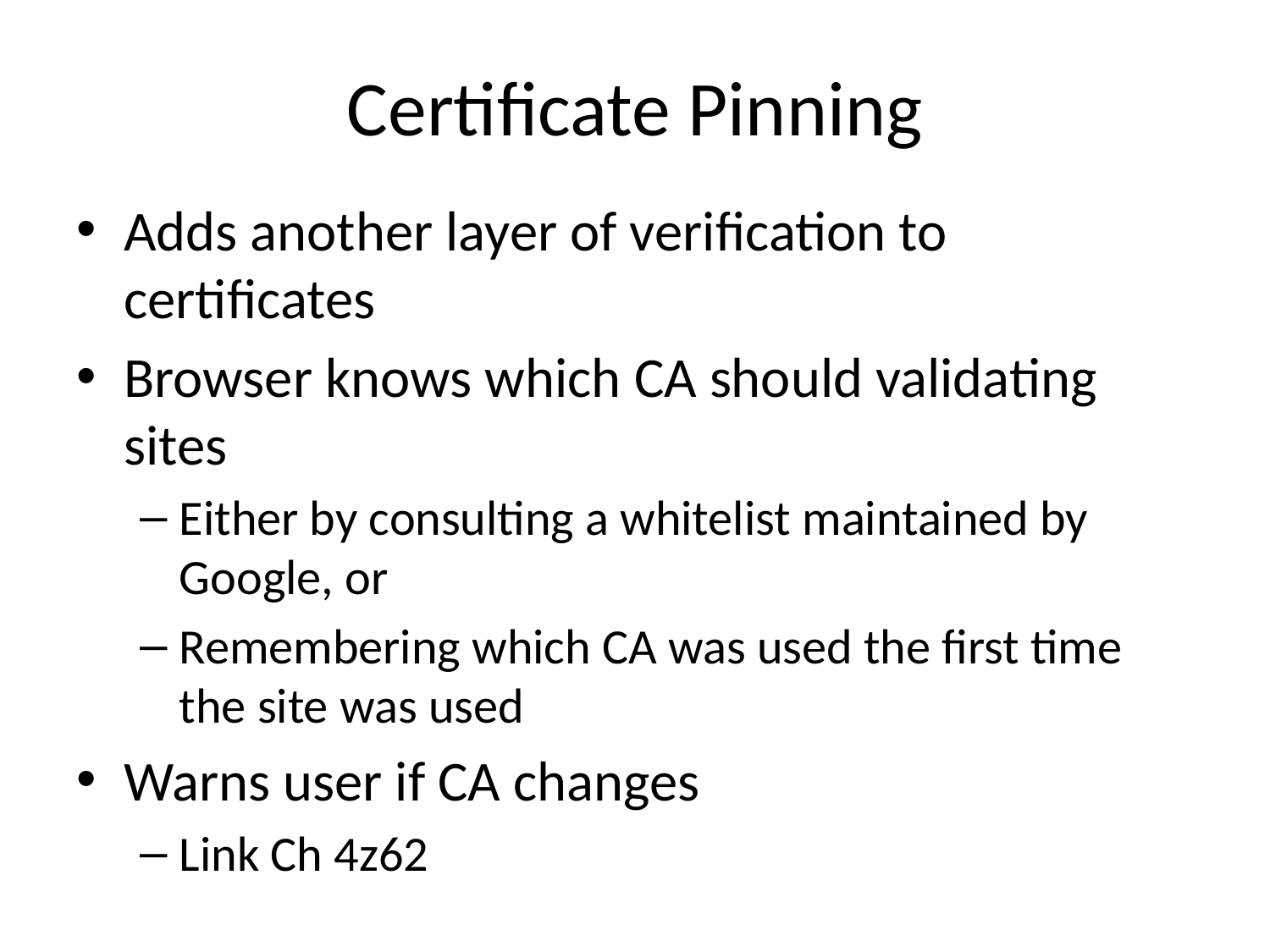

# Certificate Pinning
Adds another layer of verification to certificates
Browser knows which CA should validating sites
Either by consulting a whitelist maintained by Google, or
Remembering which CA was used the first time the site was used
Warns user if CA changes
Link Ch 4z62